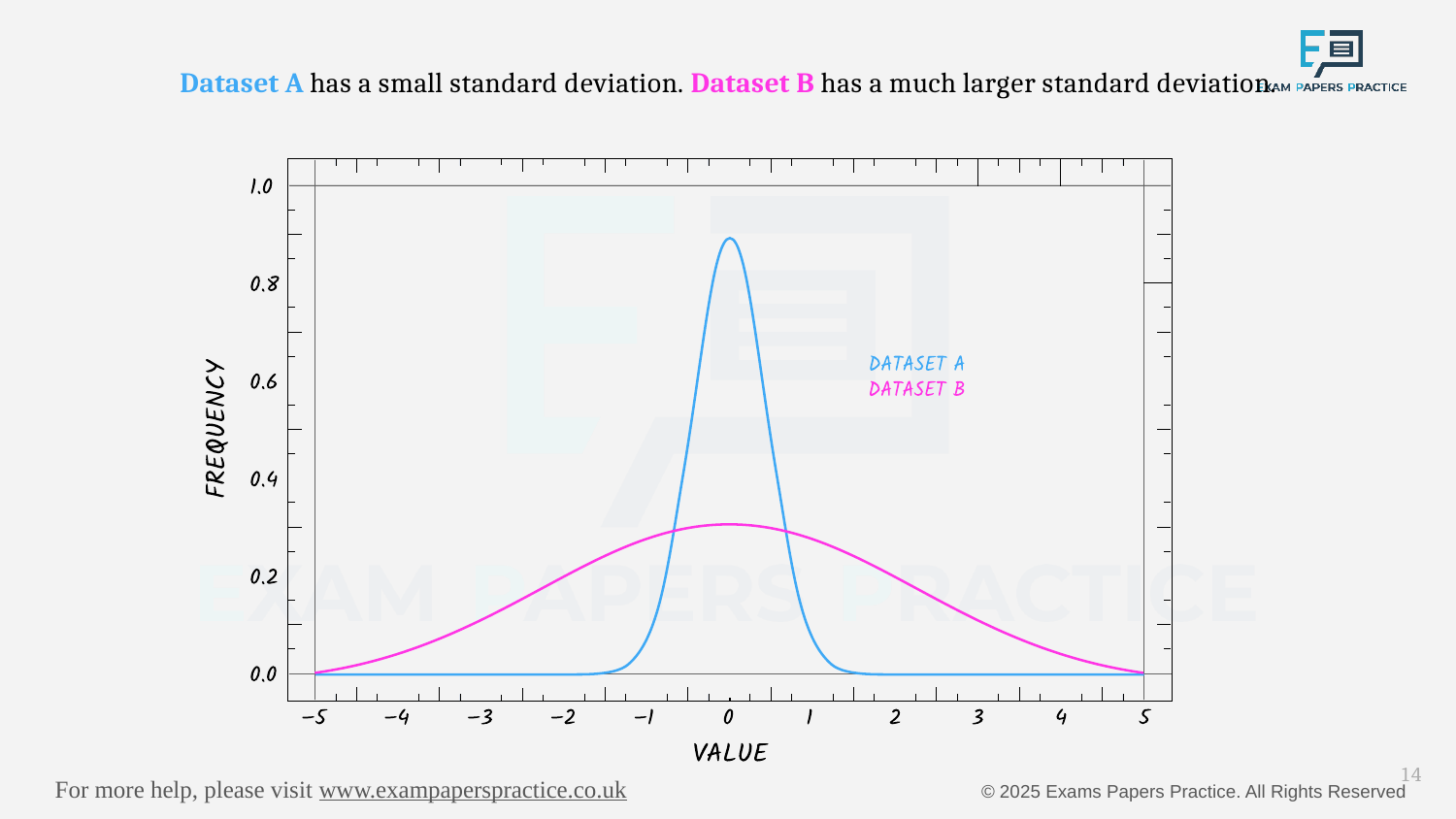

Dataset A has a small standard deviation. Dataset B has a much larger standard deviation.

14